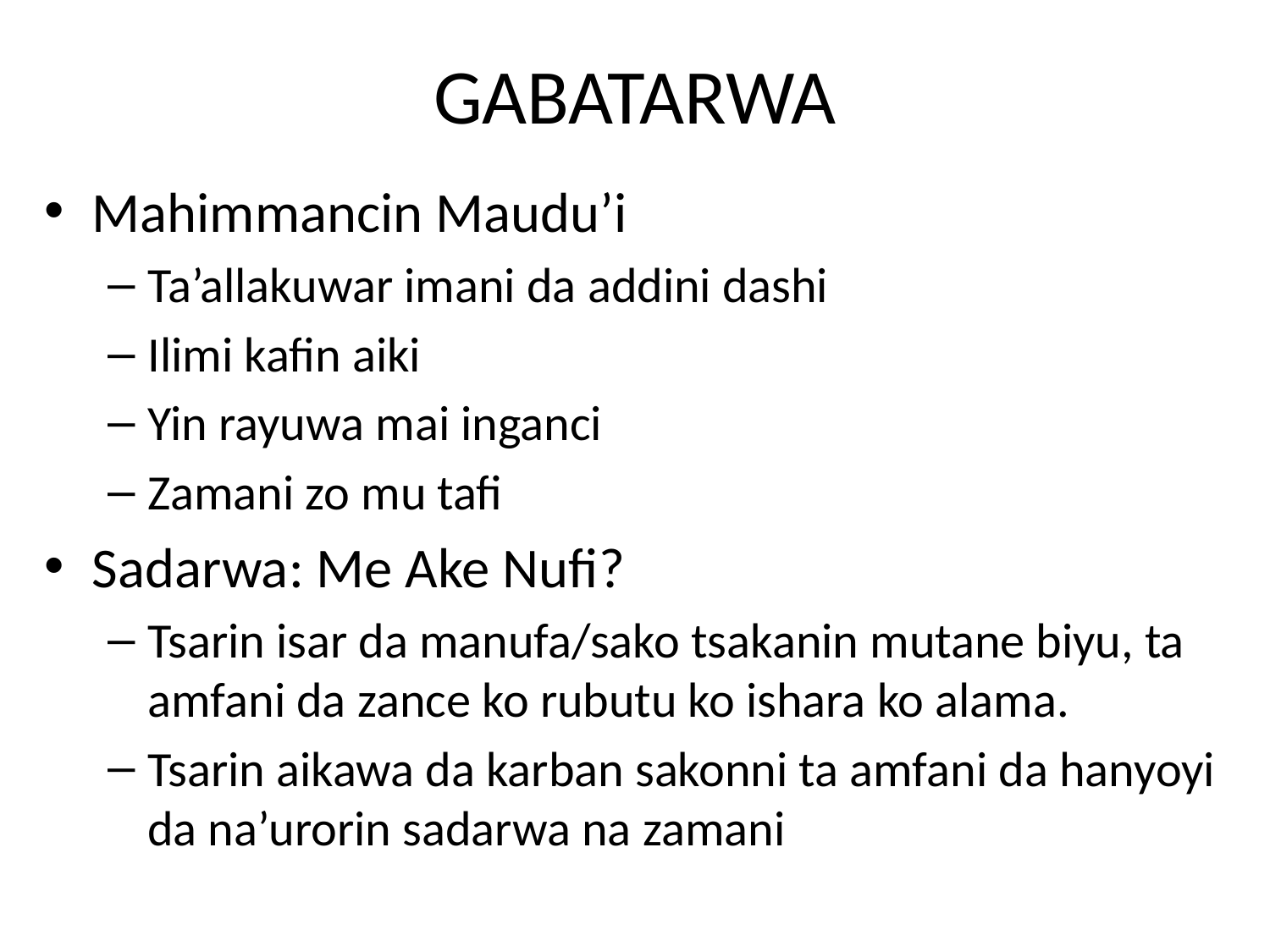

# GABATARWA
Mahimmancin Maudu’i
Ta’allakuwar imani da addini dashi
Ilimi kafin aiki
Yin rayuwa mai inganci
Zamani zo mu tafi
Sadarwa: Me Ake Nufi?
Tsarin isar da manufa/sako tsakanin mutane biyu, ta amfani da zance ko rubutu ko ishara ko alama.
Tsarin aikawa da karban sakonni ta amfani da hanyoyi da na’urorin sadarwa na zamani